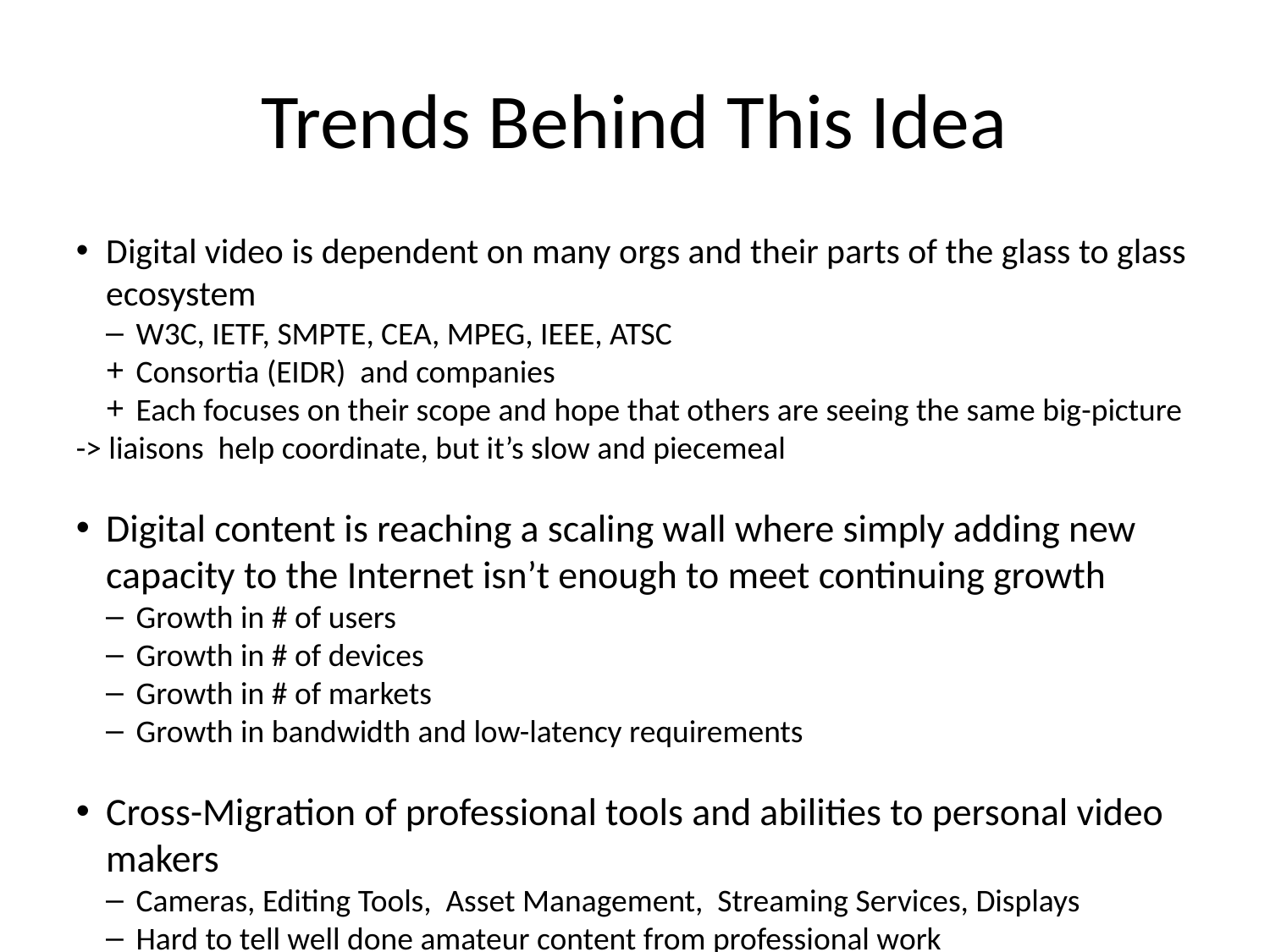

Trends Behind This Idea
Digital video is dependent on many orgs and their parts of the glass to glass ecosystem
W3C, IETF, SMPTE, CEA, MPEG, IEEE, ATSC
Consortia (EIDR)  and companies
Each focuses on their scope and hope that others are seeing the same big-picture
-> liaisons  help coordinate, but it’s slow and piecemeal

Digital content is reaching a scaling wall where simply adding new capacity to the Internet isn’t enough to meet continuing growth
Growth in # of users
Growth in # of devices
Growth in # of markets
Growth in bandwidth and low-latency requirements

Cross-Migration of professional tools and abilities to personal video makers
Cameras, Editing Tools,  Asset Management,  Streaming Services, Displays
Hard to tell well done amateur content from professional work